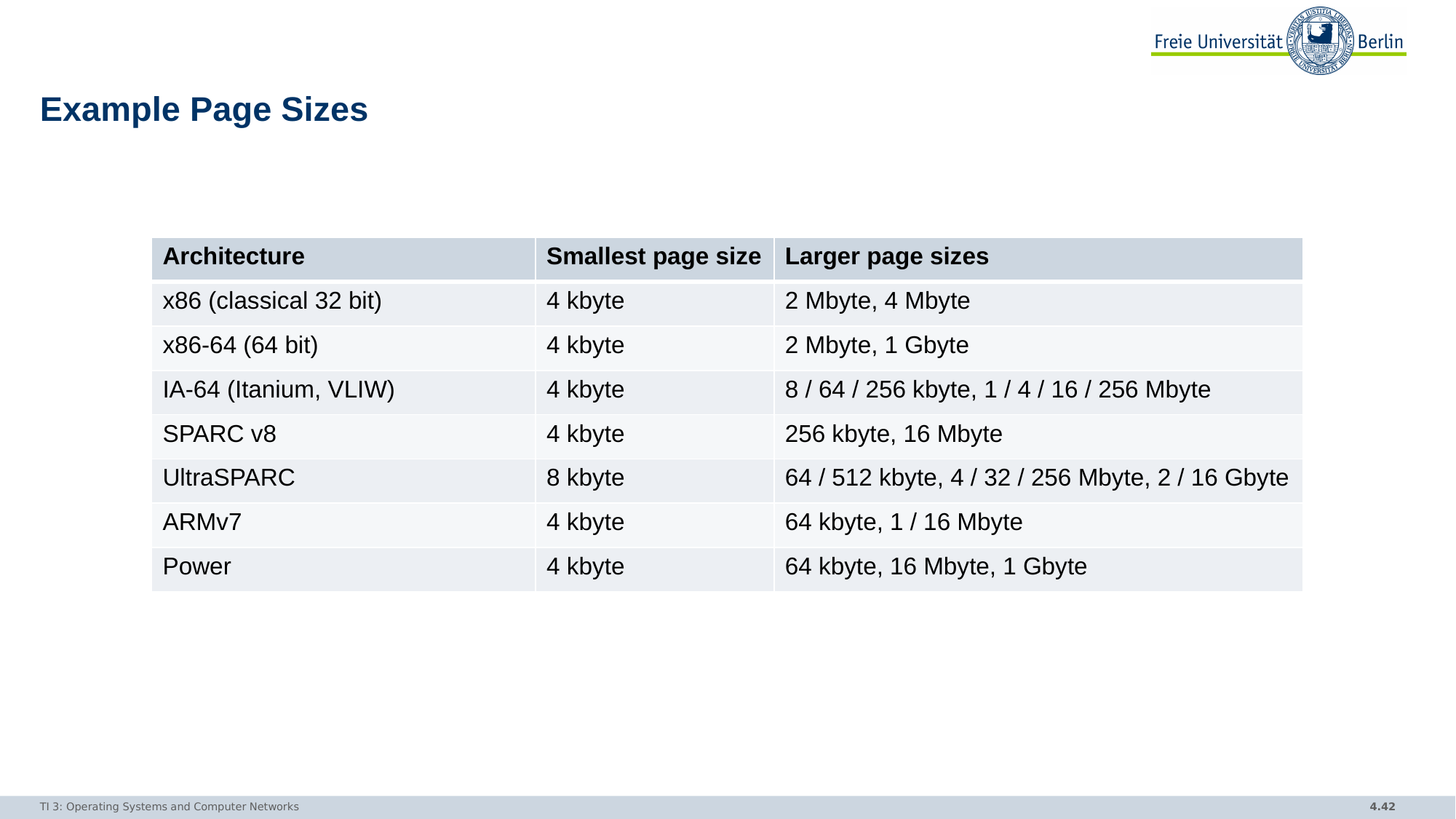

# Example Page Sizes
| Architecture | Smallest page size | Larger page sizes |
| --- | --- | --- |
| x86 (classical 32 bit) | 4 kbyte | 2 Mbyte, 4 Mbyte |
| x86-64 (64 bit) | 4 kbyte | 2 Mbyte, 1 Gbyte |
| IA-64 (Itanium, VLIW) | 4 kbyte | 8 / 64 / 256 kbyte, 1 / 4 / 16 / 256 Mbyte |
| SPARC v8 | 4 kbyte | 256 kbyte, 16 Mbyte |
| UltraSPARC | 8 kbyte | 64 / 512 kbyte, 4 / 32 / 256 Mbyte, 2 / 16 Gbyte |
| ARMv7 | 4 kbyte | 64 kbyte, 1 / 16 Mbyte |
| Power | 4 kbyte | 64 kbyte, 16 Mbyte, 1 Gbyte |
TI 3: Operating Systems and Computer Networks